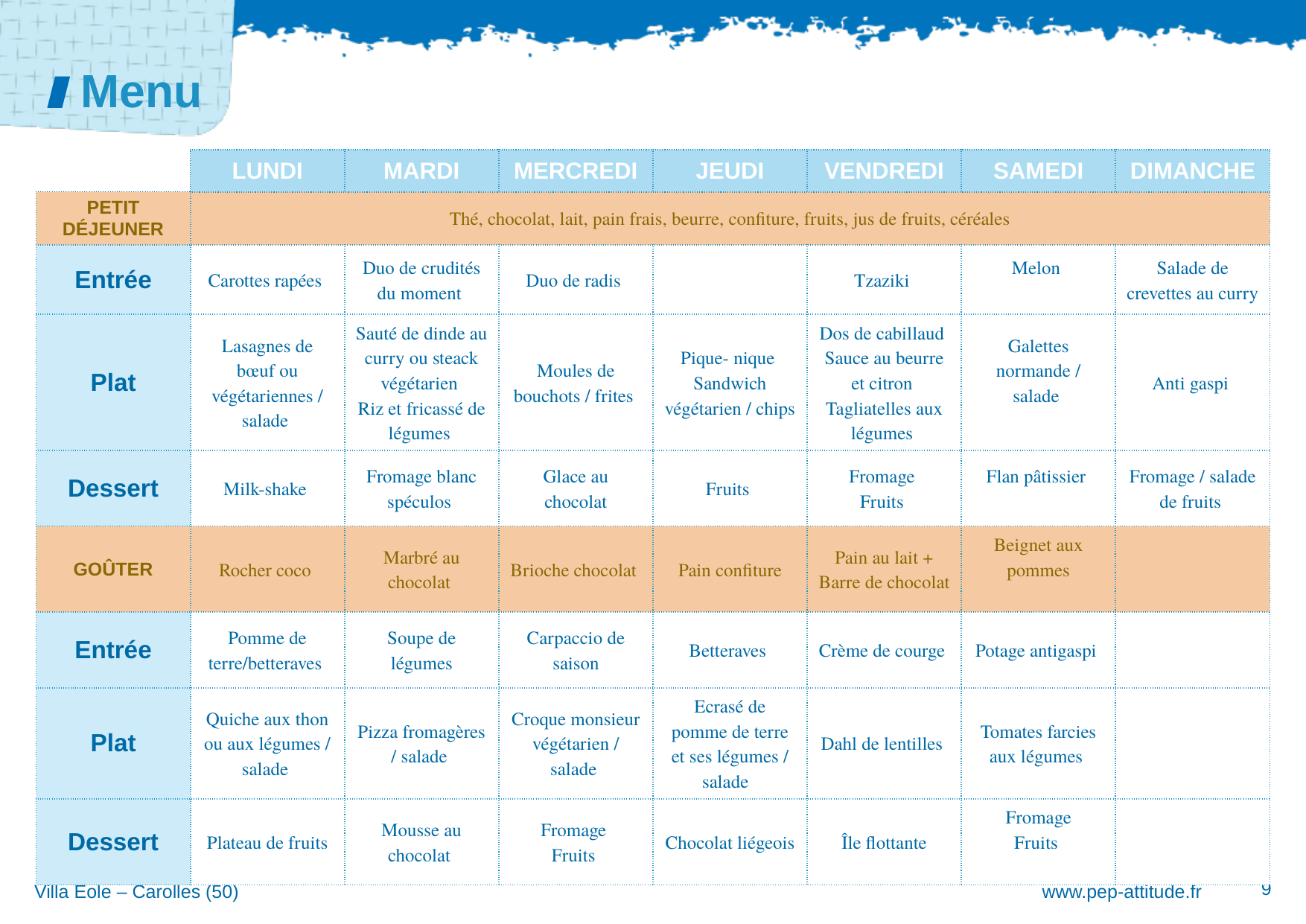

|  | LUNDI | MARDI | MERCREDI | JEUDI | VENDREDI | SAMEDI | DIMANCHE |
| --- | --- | --- | --- | --- | --- | --- | --- |
| Petit déjeuner | Thé, chocolat, lait, pain frais, beurre, confiture, fruits, jus de fruits, céréales | Self | Self | Self | Self | Self | Self |
| Entrée | Carottes rapées | Duo de crudités du moment | Duo de radis |  | Tzaziki | Melon | Salade de crevettes au curry |
| Plat | Lasagnes de bœuf ou végétariennes / salade | Sauté de dinde au curry ou steack végétarien Riz et fricassé de légumes | Moules de bouchots / frites | Pique- nique Sandwich végétarien / chips | Dos de cabillaud Sauce au beurre et citron Tagliatelles aux légumes | Galettes normande / salade | Anti gaspi |
| Dessert | Milk-shake | Fromage blanc spéculos | Glace au chocolat | Fruits | Fromage Fruits | Flan pâtissier | Fromage / salade de fruits |
| Goûter | Rocher coco | Marbré au chocolat | Brioche chocolat | Pain confiture | Pain au lait + Barre de chocolat | Beignet aux pommes |  |
| Entrée | Pomme de terre/betteraves | Soupe de légumes | Carpaccio de saison | Betteraves | Crème de courge | Potage antigaspi |  |
| Plat | Quiche aux thon ou aux légumes / salade | Pizza fromagères / salade | Croque monsieur végétarien / salade | Ecrasé de pomme de terre et ses légumes / salade | Dahl de lentilles | Tomates farcies aux légumes |  |
| Dessert | Plateau de fruits | Mousse au chocolat | Fromage Fruits | Chocolat liégeois | Île flottante | Fromage Fruits |  |
9
Villa Eole – Carolles (50)